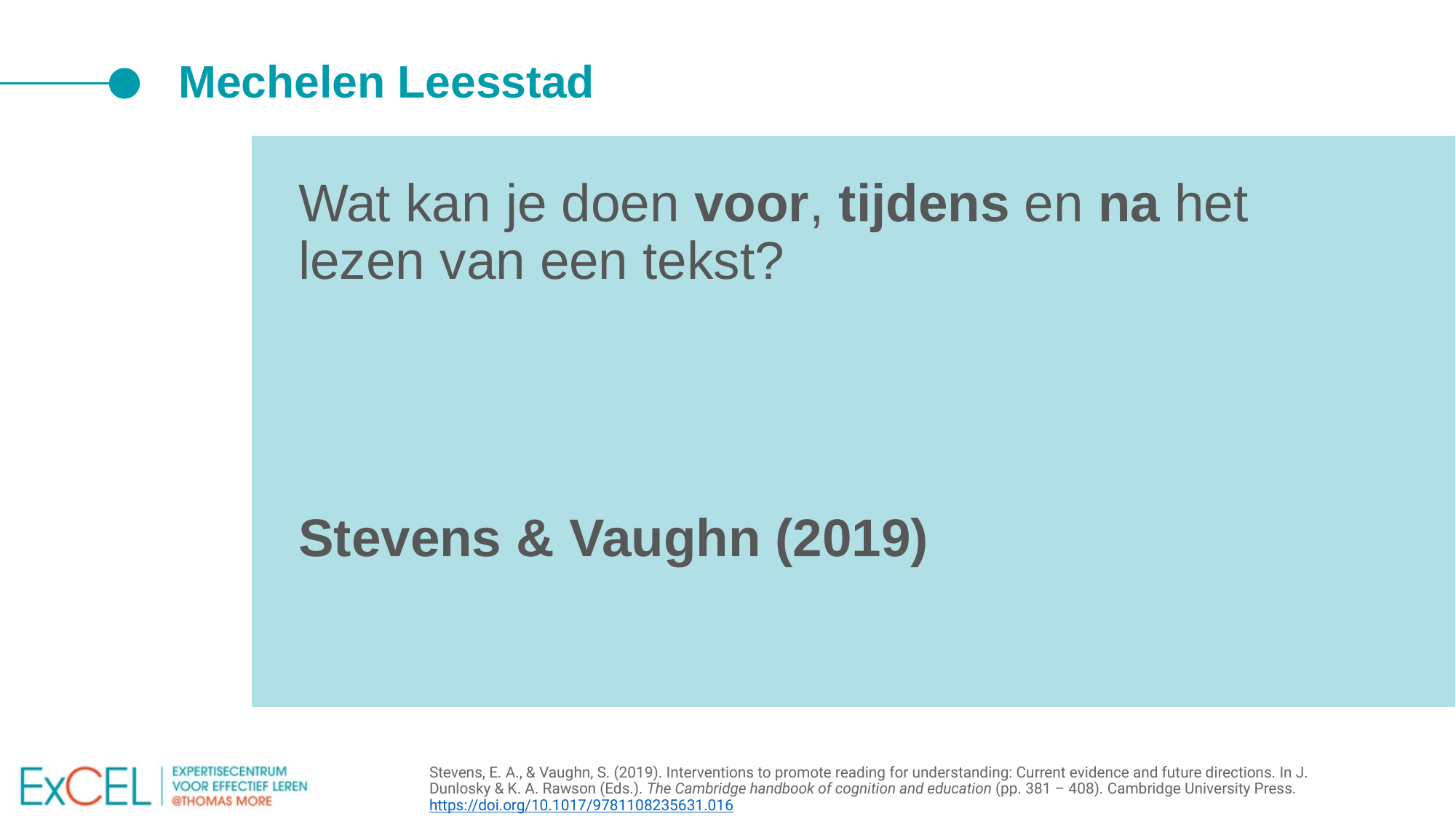

# Mechelen Leesstad
Wat kan je doen voor, tijdens en na het lezen van een tekst?

Stevens & Vaughn (2019)

Stevens, E. A., & Vaughn, S. (2019). Interventions to promote reading for understanding: Current evidence and future directions. In J. Dunlosky & K. A. Rawson (Eds.). The Cambridge handbook of cognition and education (pp. 381 – 408). Cambridge University Press. https://doi.org/10.1017/9781108235631.016